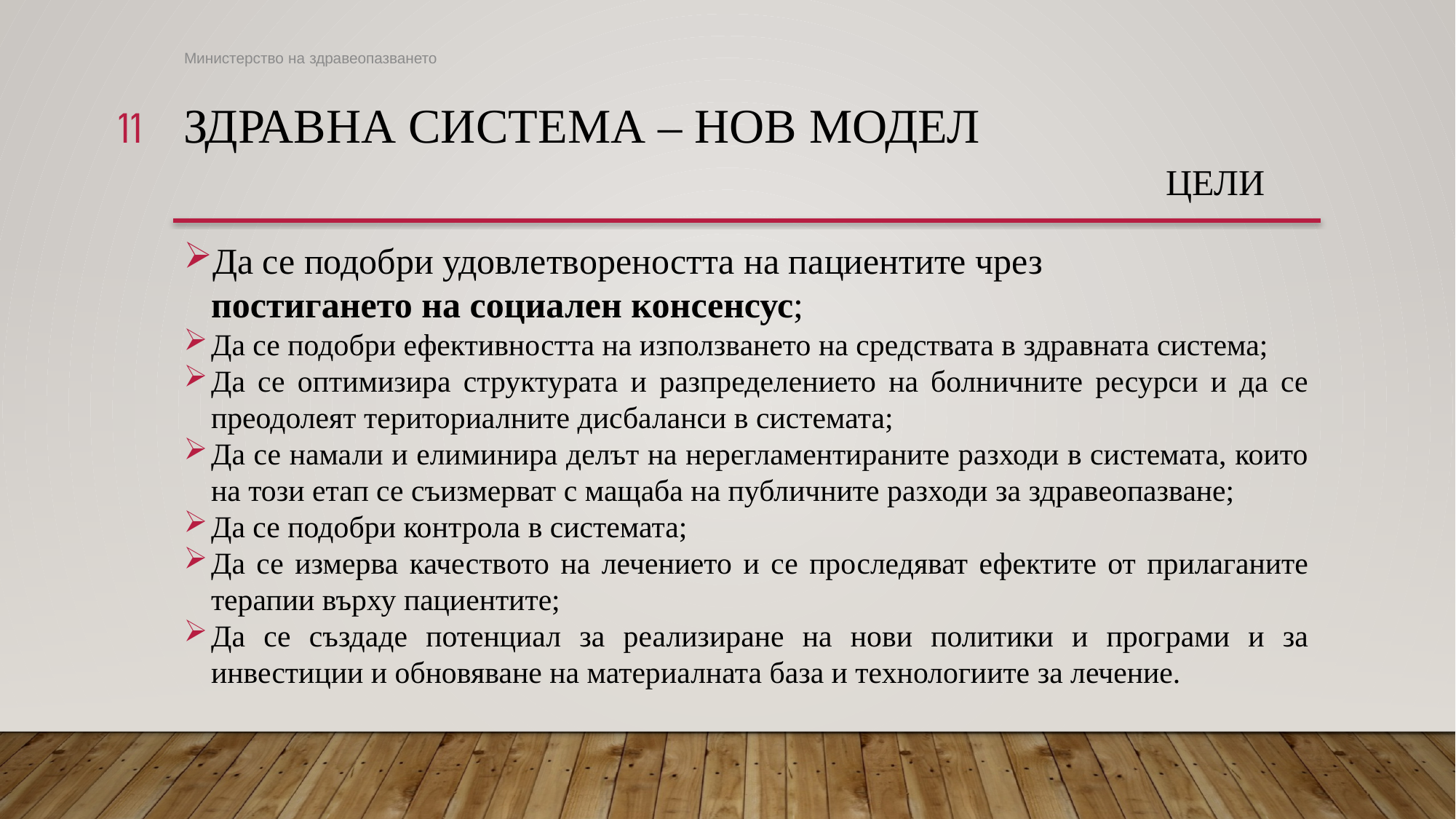

Министерство на здравеопазването
11
# Здравна система – нов модел цели

Да се подобри удовлетвореността на пациентите чрез
постигането на социален консенсус;
Да се подобри ефективността на използването на средствата в здравната система;
Да се оптимизира структурата и разпределението на болничните ресурси и да се преодолеят териториалните дисбаланси в системата;
Да се намали и елиминира делът на нерегламентираните разходи в системата, които на този етап се съизмерват с мащаба на публичните разходи за здравеопазване;
Да се подобри контрола в системата;
Да се измерва качеството на лечението и се проследяват ефектите от прилаганите терапии върху пациентите;
Да се създаде потенциал за реализиране на нови политики и програми и за инвестиции и обновяване на материалната база и технологиите за лечение.